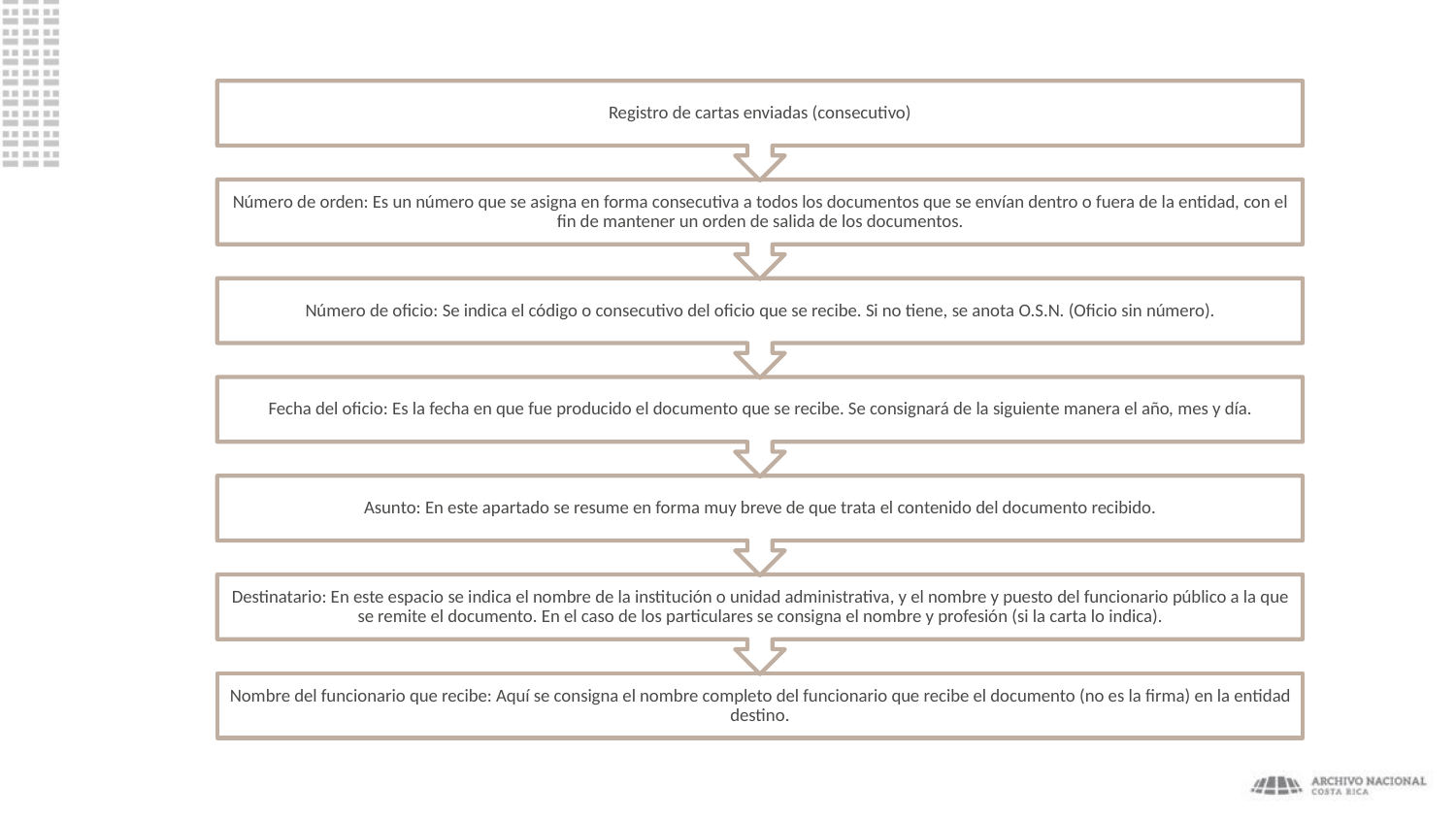

Nombre del funcionario que recibe: Aquí se consigna el nombre completo del funcionario que recibe el documento (no es la firma) en la entidad destino.
Destinatario: En este espacio se indica el nombre de la institución o unidad administrativa, y el nombre y puesto del funcionario público a la que se remite el documento. En el caso de los particulares se consigna el nombre y profesión (si la carta lo indica).
Asunto: En este apartado se resume en forma muy breve de que trata el contenido del documento recibido.
Fecha del oficio: Es la fecha en que fue producido el documento que se recibe. Se consignará de la siguiente manera el año, mes y día.
Número de oficio: Se indica el código o consecutivo del oficio que se recibe. Si no tiene, se anota O.S.N. (Oficio sin número).
Número de orden: Es un número que se asigna en forma consecutiva a todos los documentos que se envían dentro o fuera de la entidad, con el fin de mantener un orden de salida de los documentos.
Registro de cartas enviadas (consecutivo)